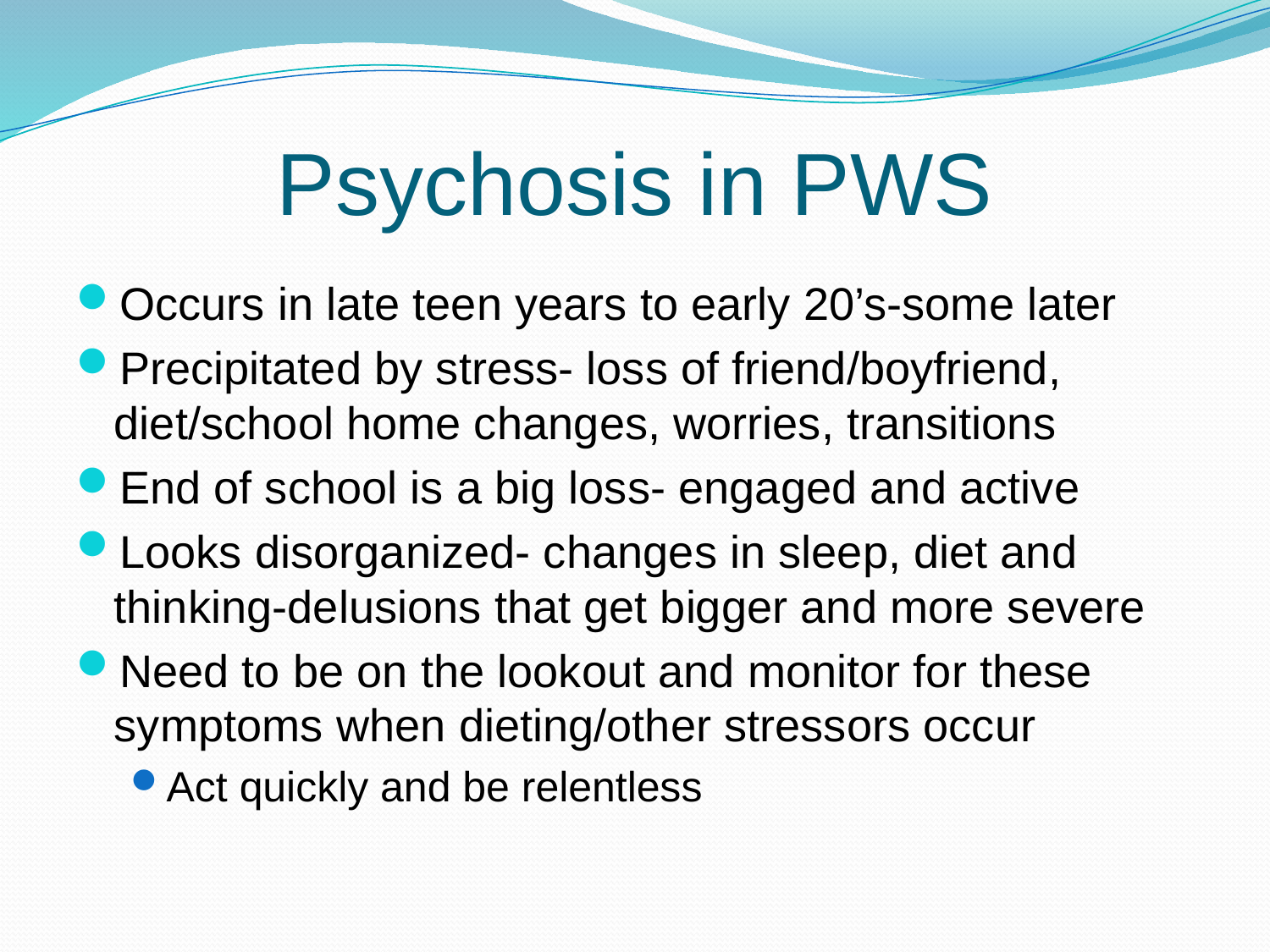

# Psychosis in PWS
Occurs in late teen years to early 20’s-some later
Precipitated by stress- loss of friend/boyfriend, diet/school home changes, worries, transitions
End of school is a big loss- engaged and active
Looks disorganized- changes in sleep, diet and thinking-delusions that get bigger and more severe
Need to be on the lookout and monitor for these symptoms when dieting/other stressors occur
Act quickly and be relentless